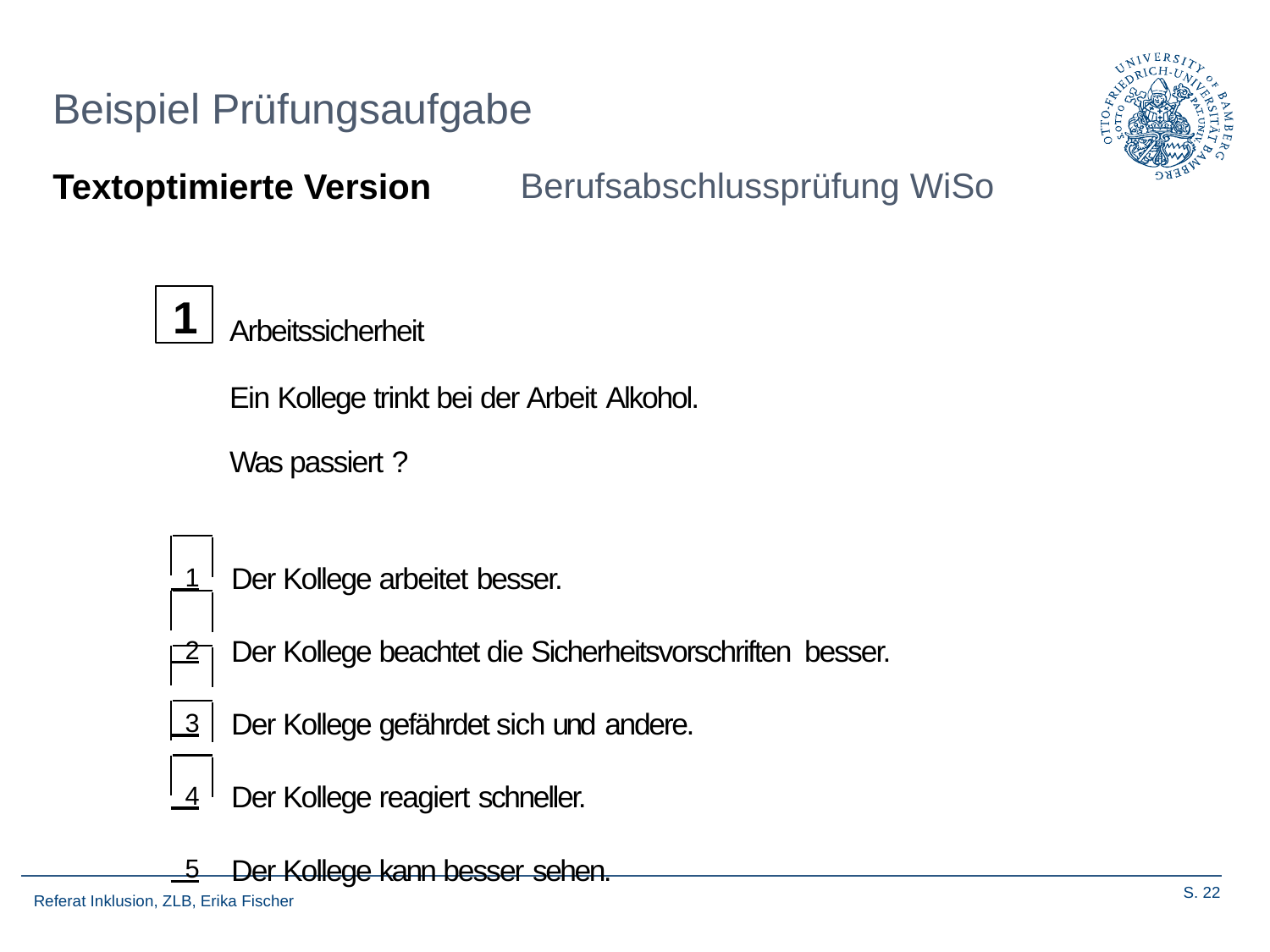

# Beispiel Prüfungsaufgabe
Berufsabschlussprüfung WiSo
Textoptimierte Version
1
Arbeitssicherheit
Ein Kollege trinkt bei der Arbeit Alkohol.
Was passiert ?

  1	Der Kollege arbeitet besser.
  2	Der Kollege beachtet die Sicherheitsvorschriften besser.
  3	Der Kollege gefährdet sich und andere.
  4	Der Kollege reagiert schneller.
  5	Der Kollege kann besser sehen.